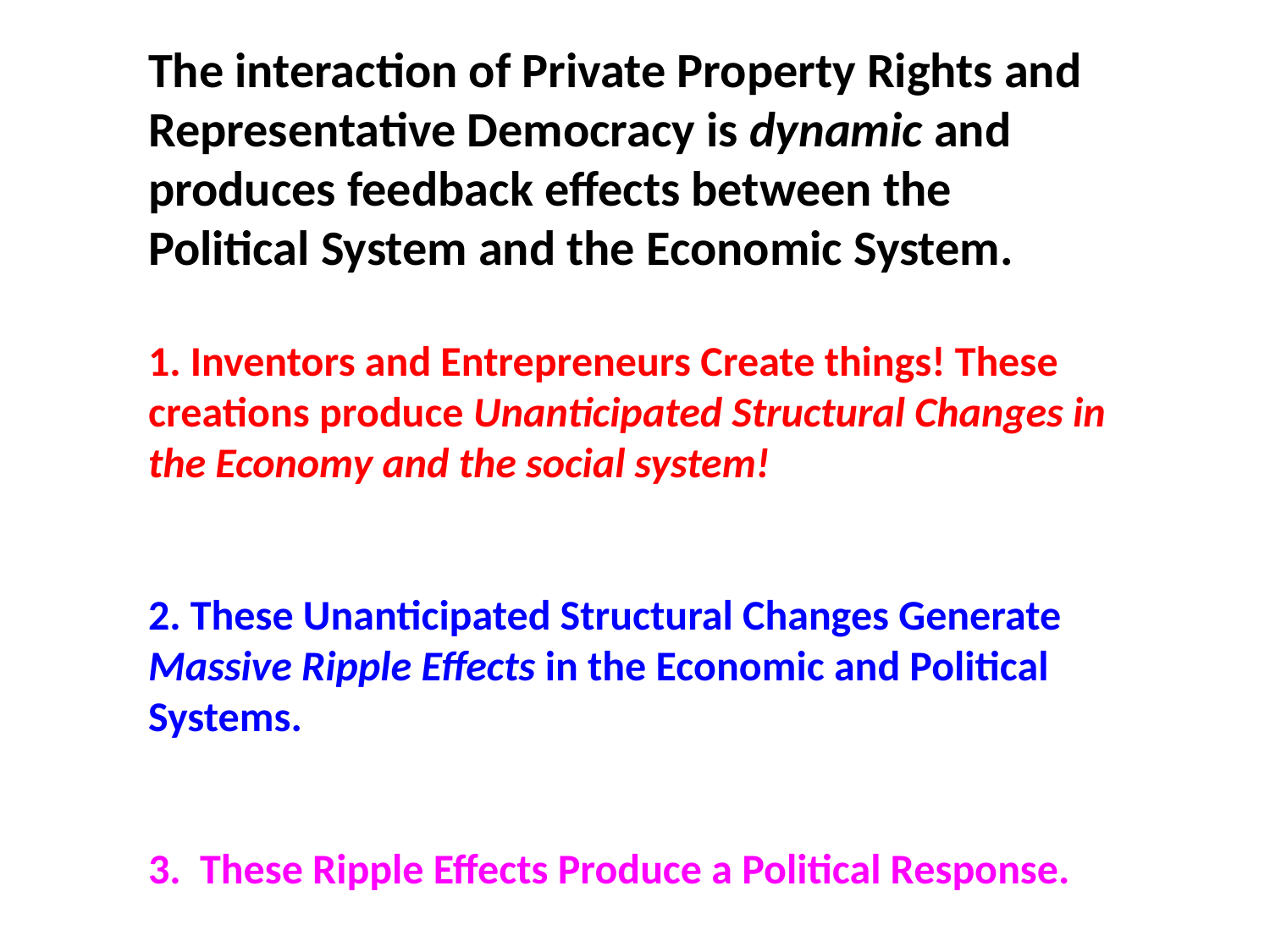

The interaction of Private Property Rights and Representative Democracy is dynamic and produces feedback effects between the Political System and the Economic System.
1. Inventors and Entrepreneurs Create things! These creations produce Unanticipated Structural Changes in the Economy and the social system!
2. These Unanticipated Structural Changes Generate Massive Ripple Effects in the Economic and Political Systems.
3.  These Ripple Effects Produce a Political Response.